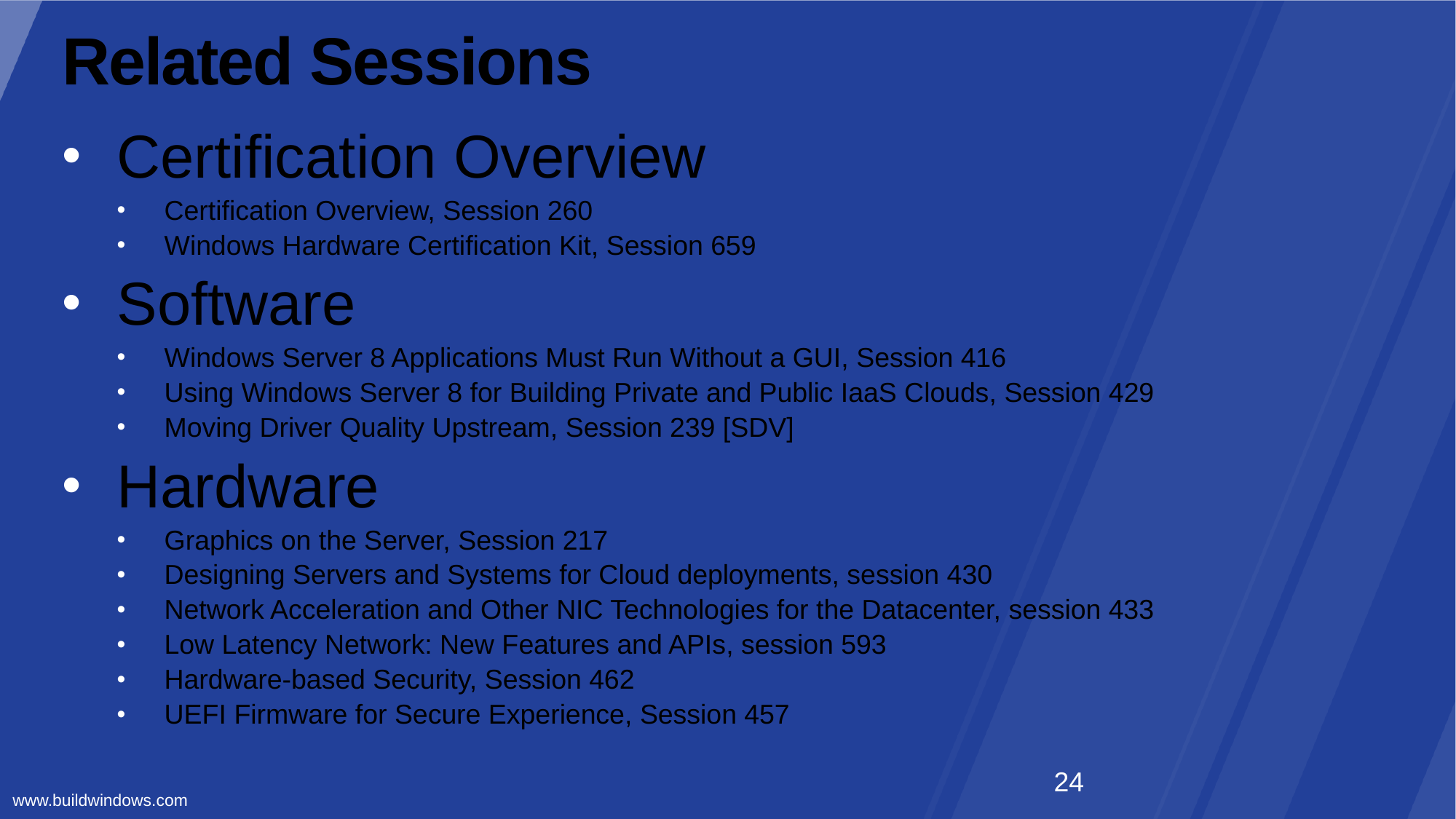

# Related Sessions
Certification Overview
Certification Overview, Session 260
Windows Hardware Certification Kit, Session 659
Software
Windows Server 8 Applications Must Run Without a GUI, Session 416
Using Windows Server 8 for Building Private and Public IaaS Clouds, Session 429
Moving Driver Quality Upstream, Session 239 [SDV]
Hardware
Graphics on the Server, Session 217
Designing Servers and Systems for Cloud deployments, session 430
Network Acceleration and Other NIC Technologies for the Datacenter, session 433
Low Latency Network: New Features and APIs, session 593
Hardware-based Security, Session 462
UEFI Firmware for Secure Experience, Session 457
24